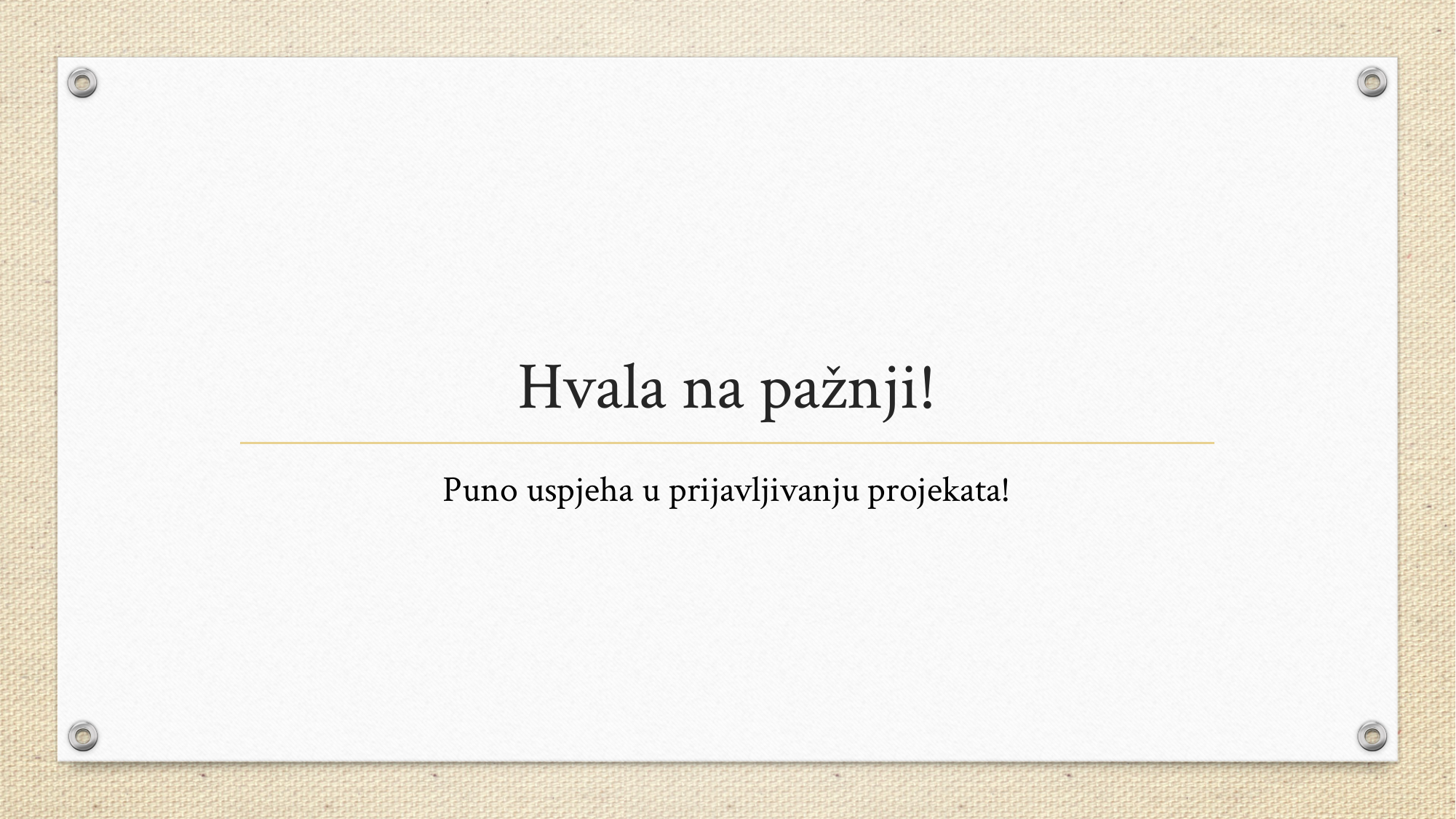

# Hvala na pažnji!
Puno uspjeha u prijavljivanju projekata!